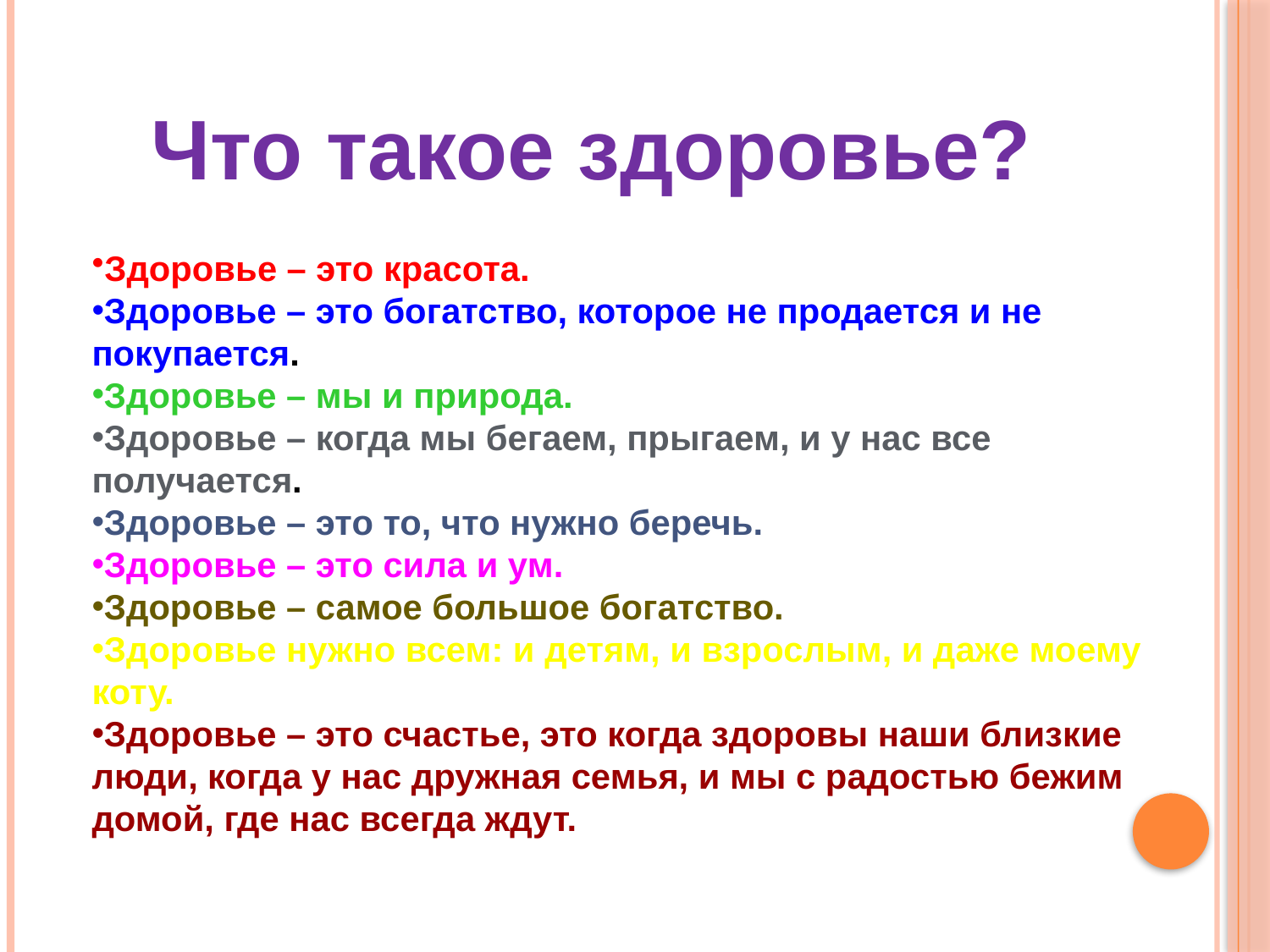

Что такое здоровье?

Здоровье – это красота.
Здоровье – это богатство, которое не продается и не покупается.
Здоровье – мы и природа.
Здоровье – когда мы бегаем, прыгаем, и у нас все получается.
Здоровье – это то, что нужно беречь.
Здоровье – это сила и ум.
Здоровье – самое большое богатство.
Здоровье нужно всем: и детям, и взрослым, и даже моему коту.
Здоровье – это счастье, это когда здоровы наши близкие люди, когда у нас дружная семья, и мы с радостью бежим домой, где нас всегда ждут.